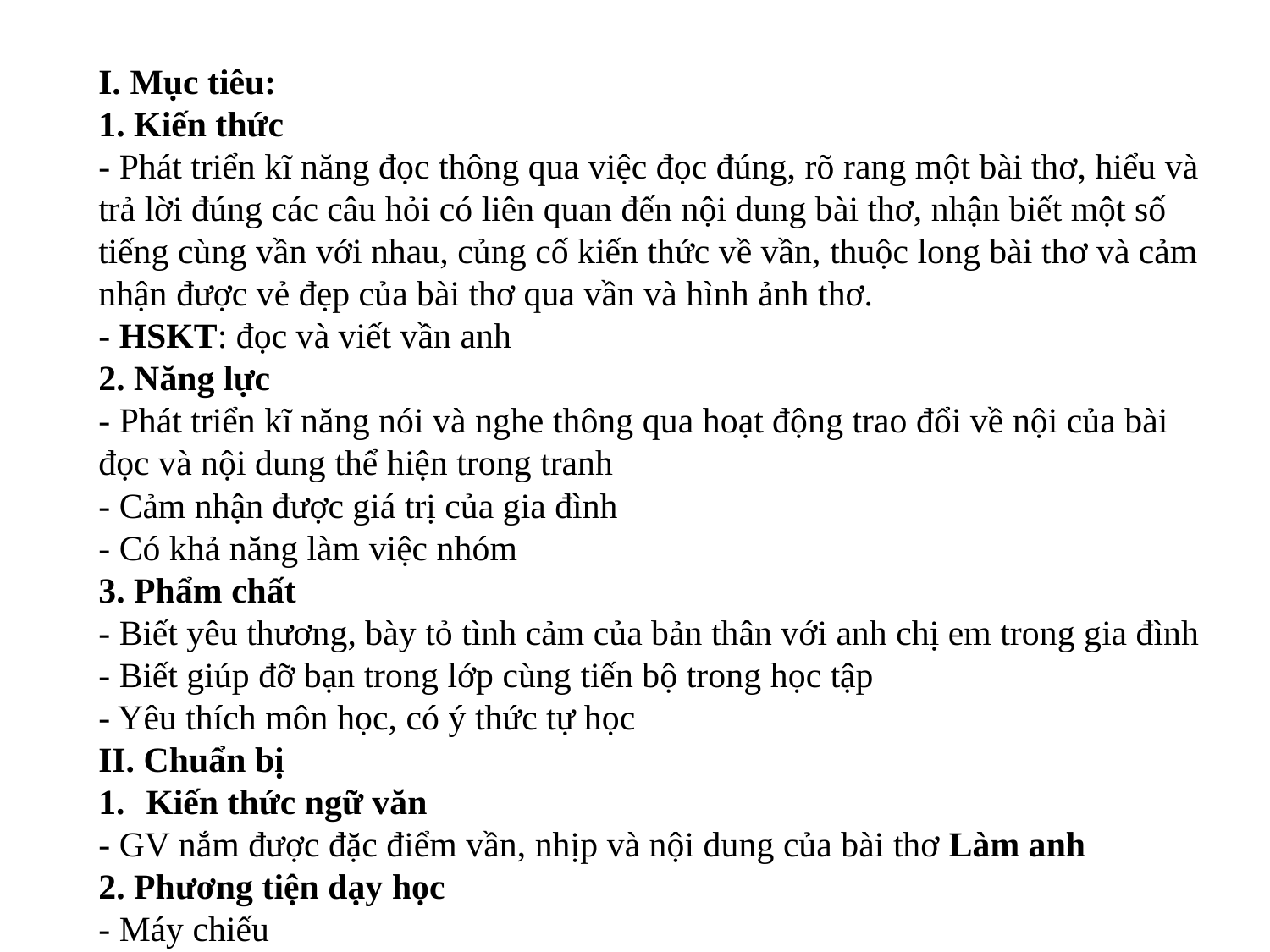

I. Mục tiêu:
1. Kiến thức
- Phát triển kĩ năng đọc thông qua việc đọc đúng, rõ rang một bài thơ, hiểu và trả lời đúng các câu hỏi có liên quan đến nội dung bài thơ, nhận biết một số tiếng cùng vần với nhau, củng cố kiến thức về vần, thuộc long bài thơ và cảm nhận được vẻ đẹp của bài thơ qua vần và hình ảnh thơ.
- HSKT: đọc và viết vần anh
2. Năng lực
- Phát triển kĩ năng nói và nghe thông qua hoạt động trao đổi về nội của bài đọc và nội dung thể hiện trong tranh
- Cảm nhận được giá trị của gia đình
- Có khả năng làm việc nhóm
3. Phẩm chất
- Biết yêu thương, bày tỏ tình cảm của bản thân với anh chị em trong gia đình
- Biết giúp đỡ bạn trong lớp cùng tiến bộ trong học tập
- Yêu thích môn học, có ý thức tự học
II. Chuẩn bị
Kiến thức ngữ văn
- GV nắm được đặc điểm vần, nhịp và nội dung của bài thơ Làm anh
2. Phương tiện dạy học
- Máy chiếu
- Vở tập viết, SHS